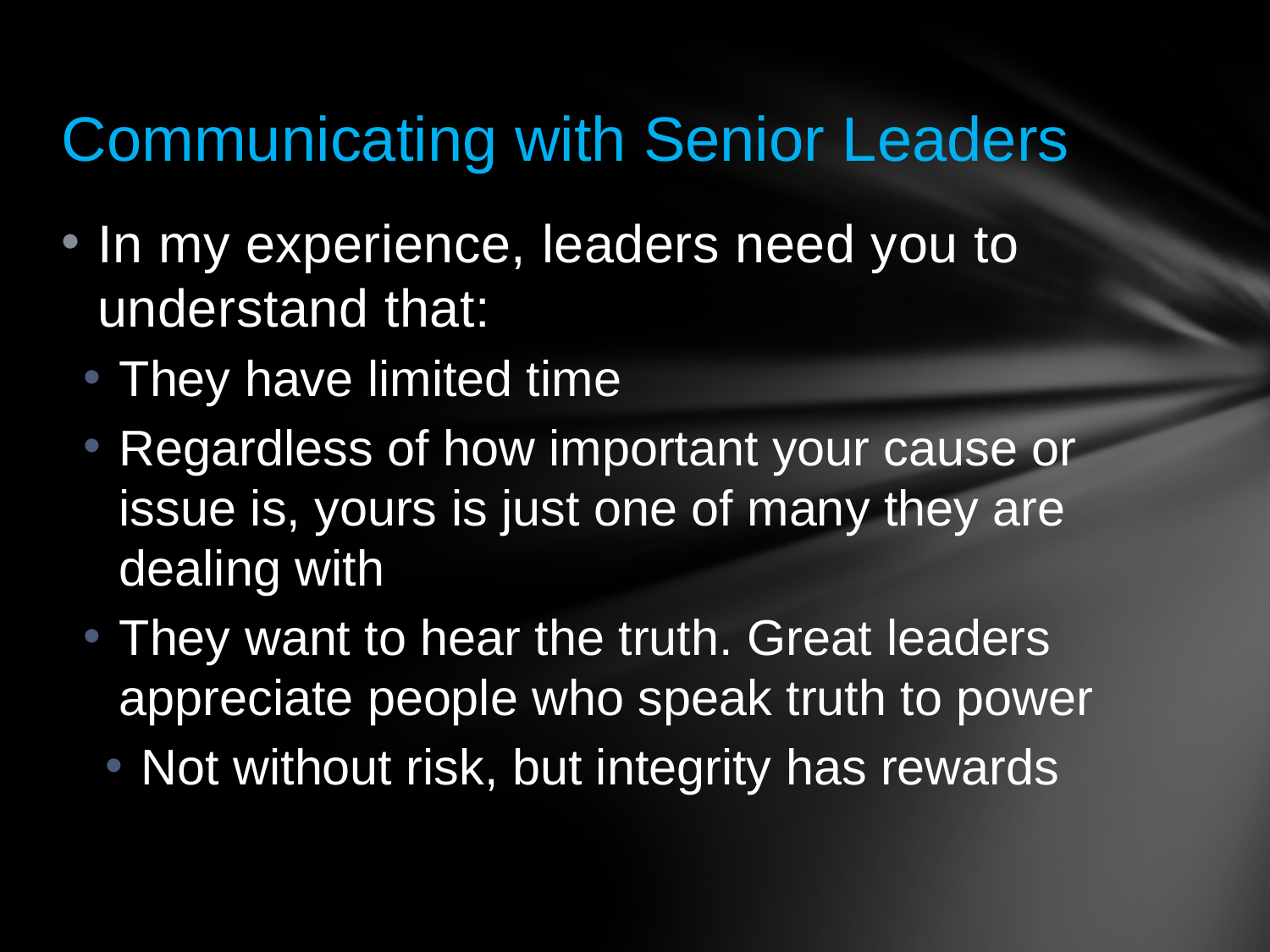

# Communicating with Senior Leaders
In my experience, leaders need you to understand that:
They have limited time
Regardless of how important your cause or issue is, yours is just one of many they are dealing with
They want to hear the truth. Great leaders appreciate people who speak truth to power
Not without risk, but integrity has rewards